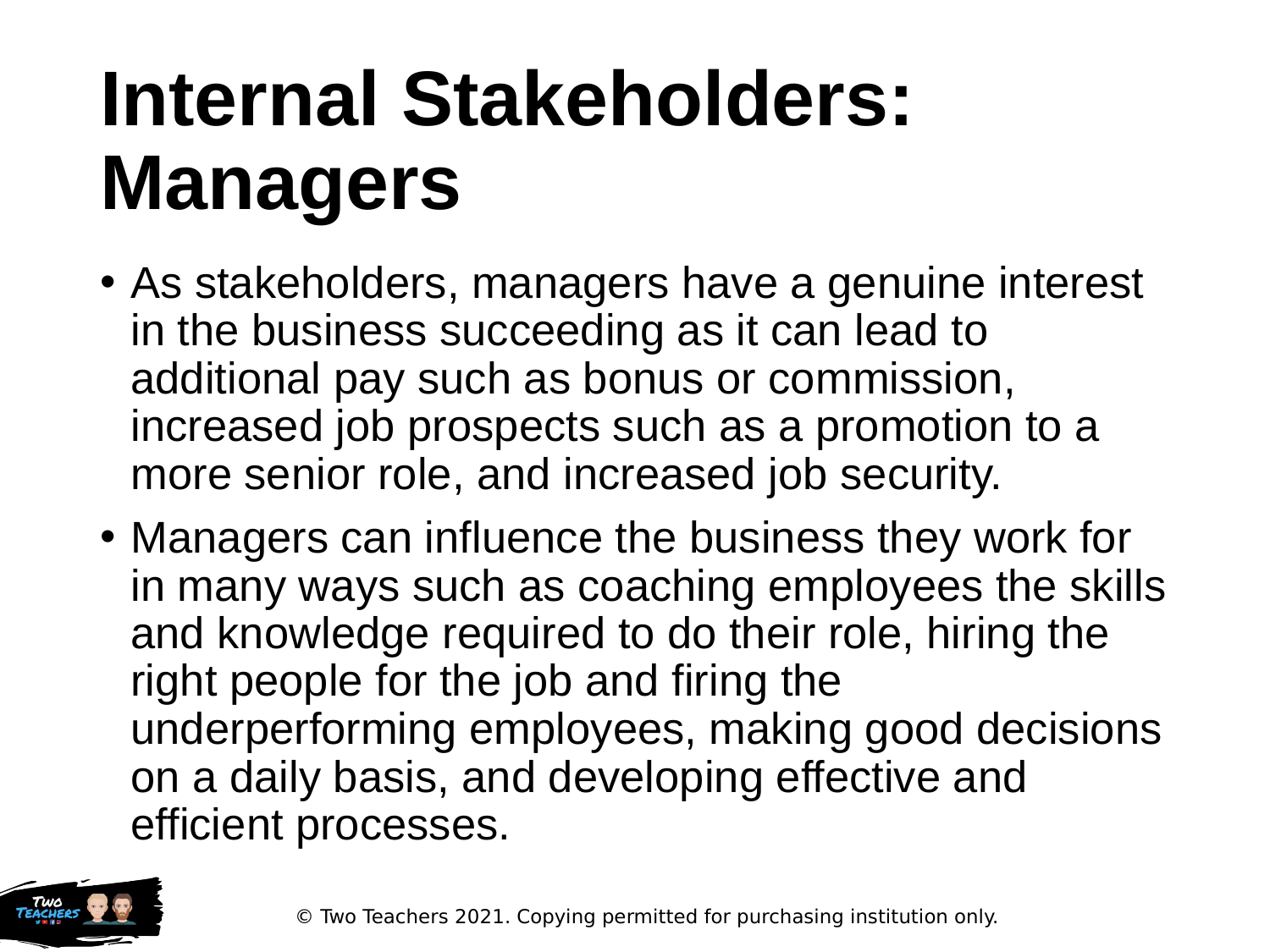

# Internal Stakeholders: Managers
As stakeholders, managers have a genuine interest in the business succeeding as it can lead to additional pay such as bonus or commission, increased job prospects such as a promotion to a more senior role, and increased job security.
Managers can influence the business they work for in many ways such as coaching employees the skills and knowledge required to do their role, hiring the right people for the job and firing the underperforming employees, making good decisions on a daily basis, and developing effective and efficient processes.